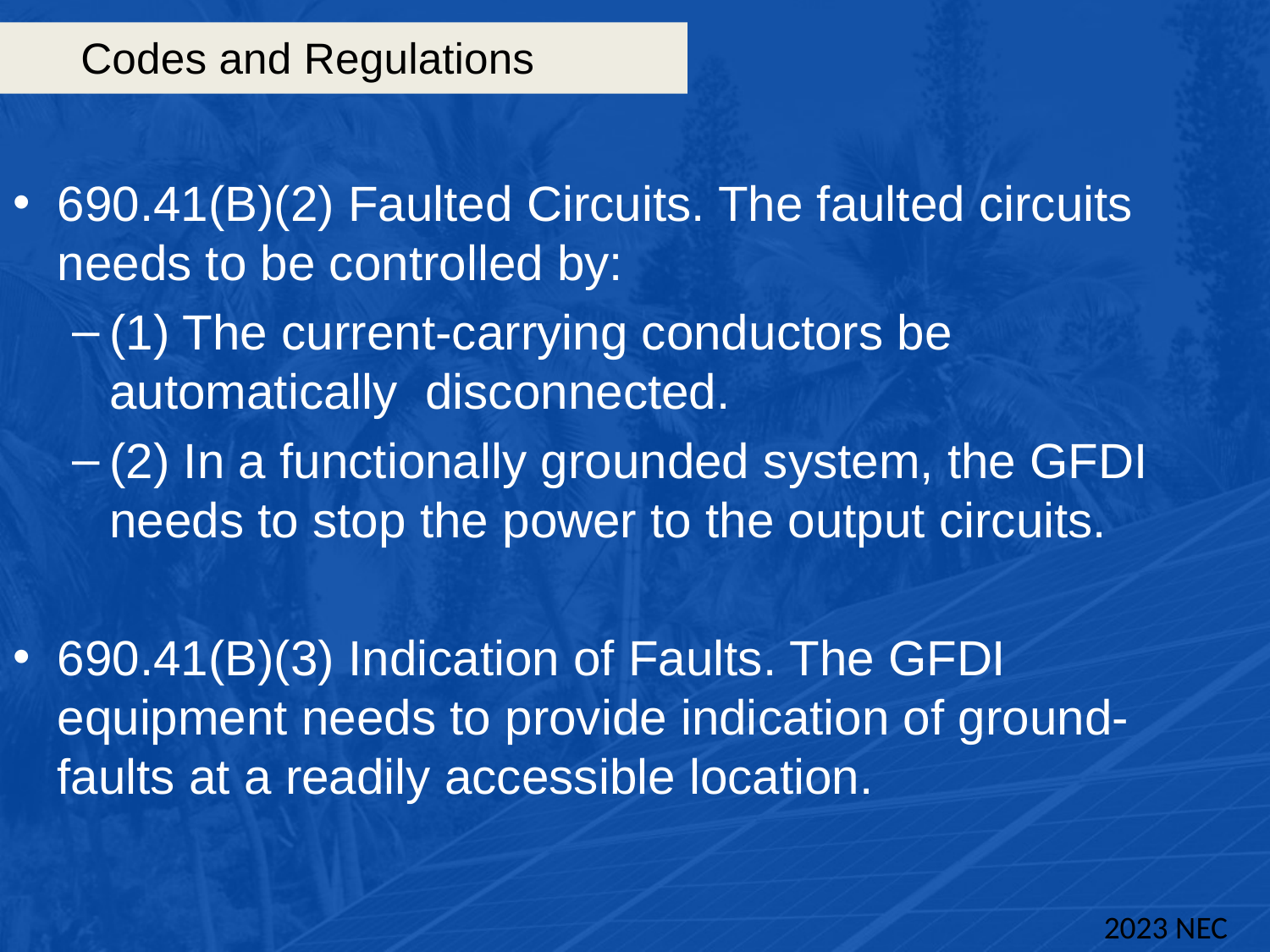

# Codes and Regulations
690.41(B)(2) Faulted Circuits. The faulted circuits needs to be controlled by:
(1) The current-carrying conductors be automatically  disconnected.
(2) In a functionally grounded system, the GFDI needs to stop the power to the output circuits.

690.41(B)(3) Indication of Faults. The GFDI equipment needs to provide indication of ground-faults at a readily accessible location.
2023 NEC